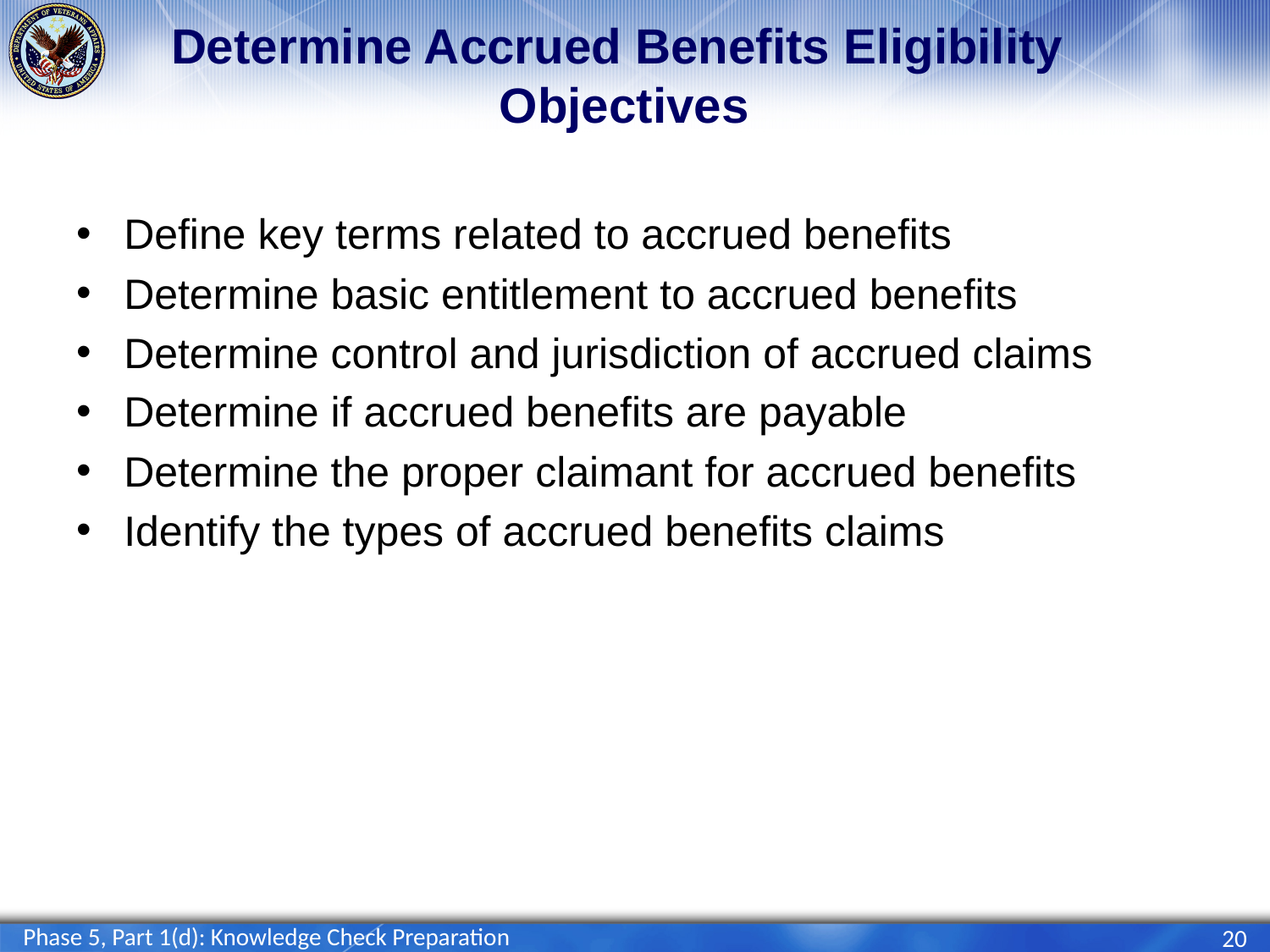

# Determine Accrued Benefits Eligibility Objectives
Define key terms related to accrued benefits
Determine basic entitlement to accrued benefits
Determine control and jurisdiction of accrued claims​
Determine if accrued benefits are payable ​
Determine the proper claimant for accrued benefits
Identify the types of accrued benefits claims
Phase 5, Part 1(d): Knowledge Check Preparation
20